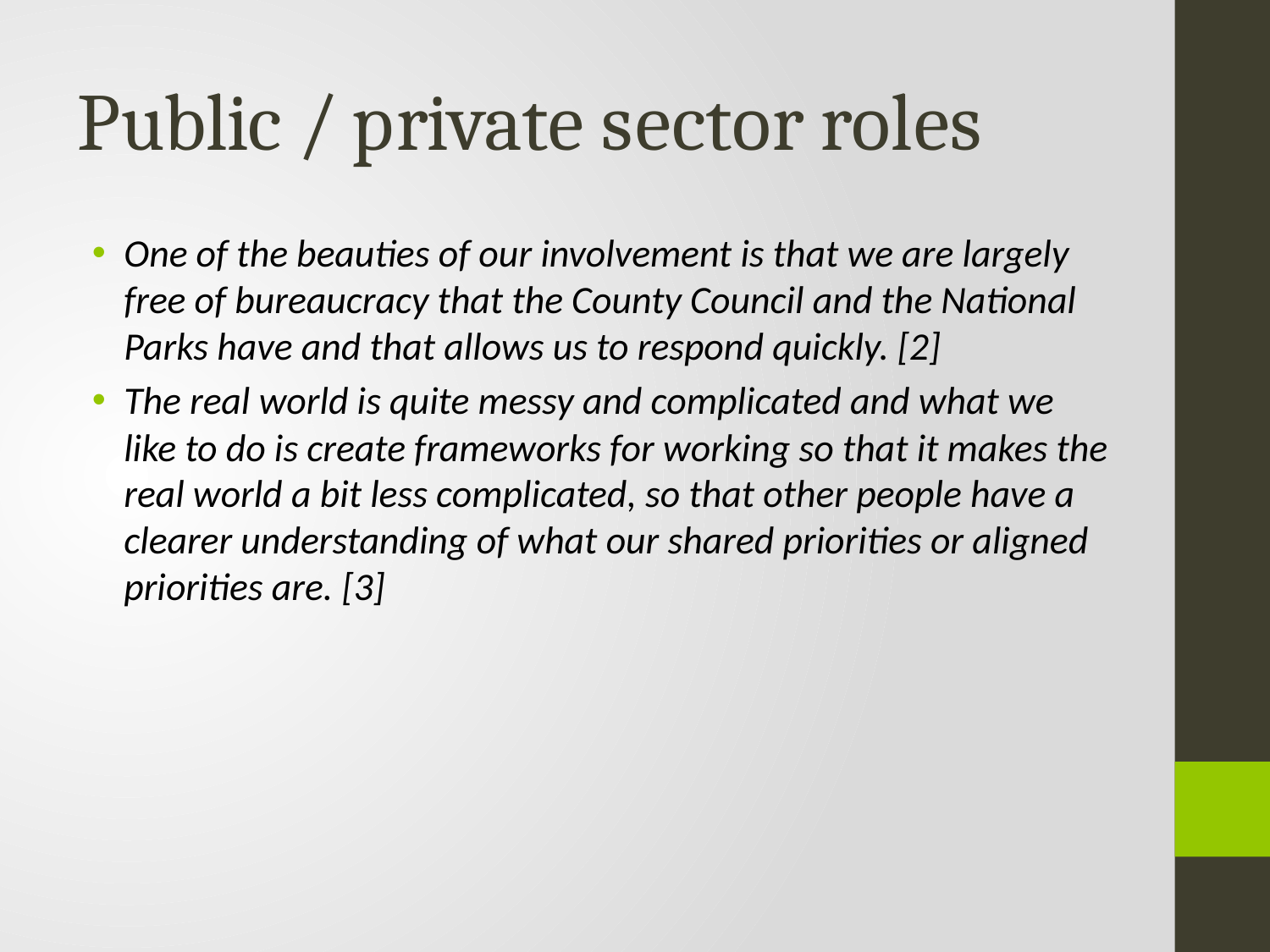

# Public / private sector roles
One of the beauties of our involvement is that we are largely free of bureaucracy that the County Council and the National Parks have and that allows us to respond quickly. [2]
The real world is quite messy and complicated and what we like to do is create frameworks for working so that it makes the real world a bit less complicated, so that other people have a clearer understanding of what our shared priorities or aligned priorities are. [3]